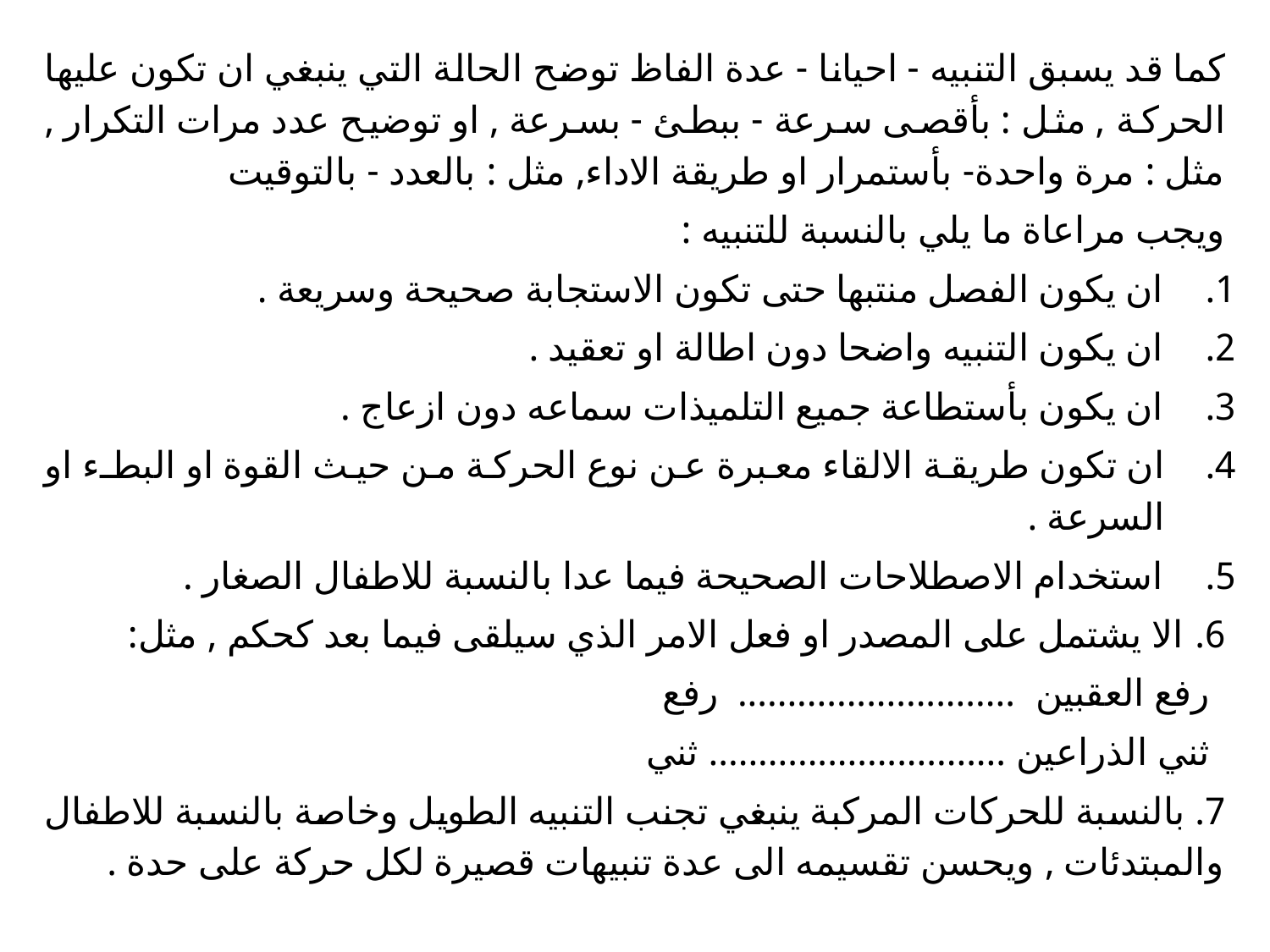

كما قد يسبق التنبيه - احيانا - عدة الفاظ توضح الحالة التي ينبغي ان تكون عليها الحركة , مثل : بأقصى سرعة - ببطئ - بسرعة , او توضيح عدد مرات التكرار , مثل : مرة واحدة- بأستمرار او طريقة الاداء, مثل : بالعدد - بالتوقيت
ويجب مراعاة ما يلي بالنسبة للتنبيه :
ان يكون الفصل منتبها حتى تكون الاستجابة صحيحة وسريعة .
ان يكون التنبيه واضحا دون اطالة او تعقيد .
ان يكون بأستطاعة جميع التلميذات سماعه دون ازعاج .
ان تكون طريقة الالقاء معبرة عن نوع الحركة من حيث القوة او البطء او السرعة .
استخدام الاصطلاحات الصحيحة فيما عدا بالنسبة للاطفال الصغار .
6. الا يشتمل على المصدر او فعل الامر الذي سيلقى فيما بعد كحكم , مثل:
رفع العقبين  ............................  رفع
ثني الذراعين .............................. ثني
7. بالنسبة للحركات المركبة ينبغي تجنب التنبيه الطويل وخاصة بالنسبة للاطفال والمبتدئات , ويحسن تقسيمه الى عدة تنبيهات قصيرة لكل حركة على حدة .